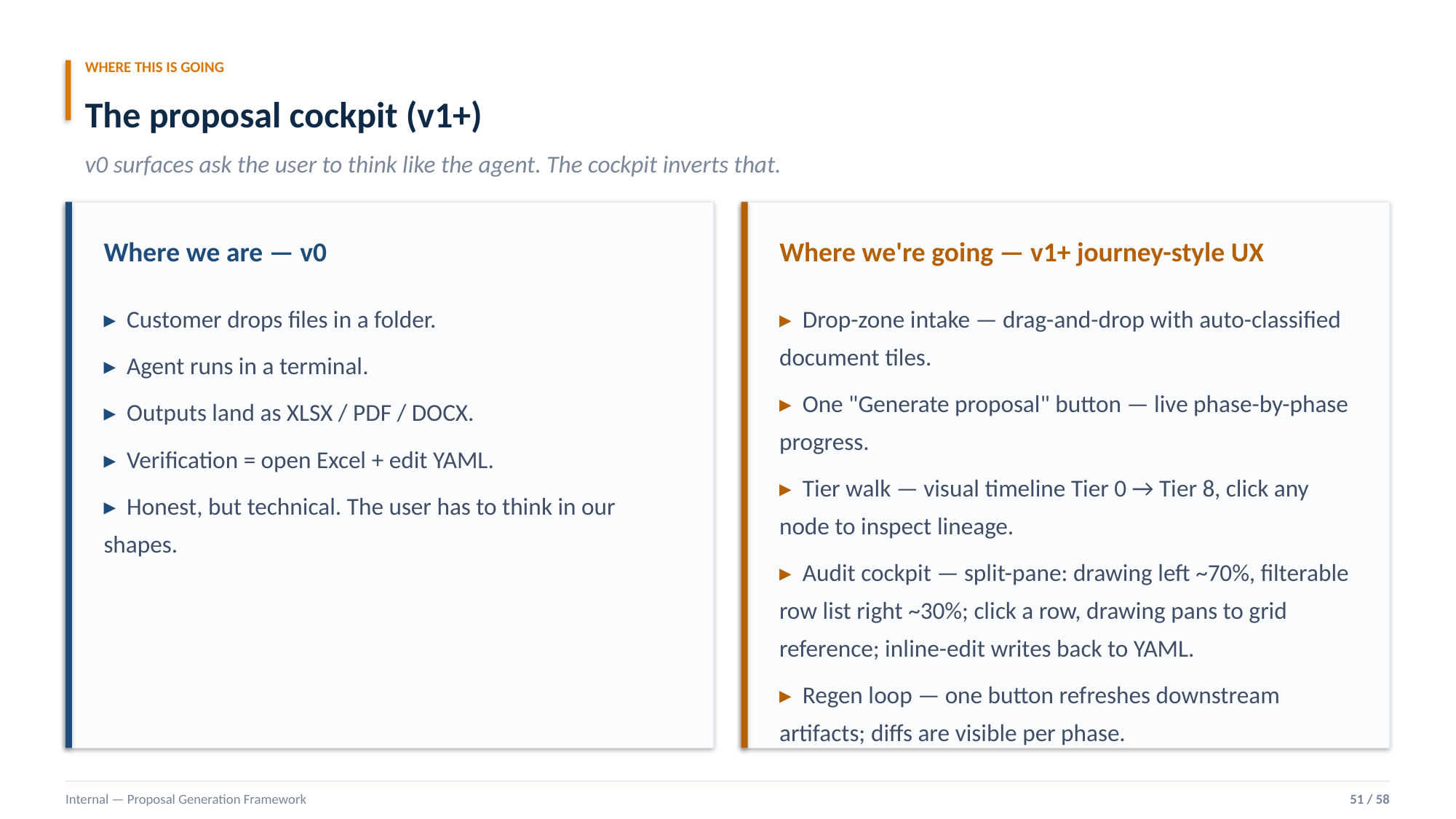

WHERE THIS IS GOING

The proposal cockpit (v1+)
v0 surfaces ask the user to think like the agent. The cockpit inverts that.

Where we are — v0
Where we're going — v1+ journey-style UX
▸  Customer drops files in a folder.
▸  Agent runs in a terminal.
▸  Outputs land as XLSX / PDF / DOCX.
▸  Verification = open Excel + edit YAML.
▸  Honest, but technical. The user has to think in our shapes.
▸  Drop-zone intake — drag-and-drop with auto-classified document tiles.
▸  One "Generate proposal" button — live phase-by-phase progress.
▸  Tier walk — visual timeline Tier 0 → Tier 8, click any node to inspect lineage.
▸  Audit cockpit — split-pane: drawing left ~70%, filterable row list right ~30%; click a row, drawing pans to grid reference; inline-edit writes back to YAML.
▸  Regen loop — one button refreshes downstream artifacts; diffs are visible per phase.

Internal — Proposal Generation Framework
51 / 58